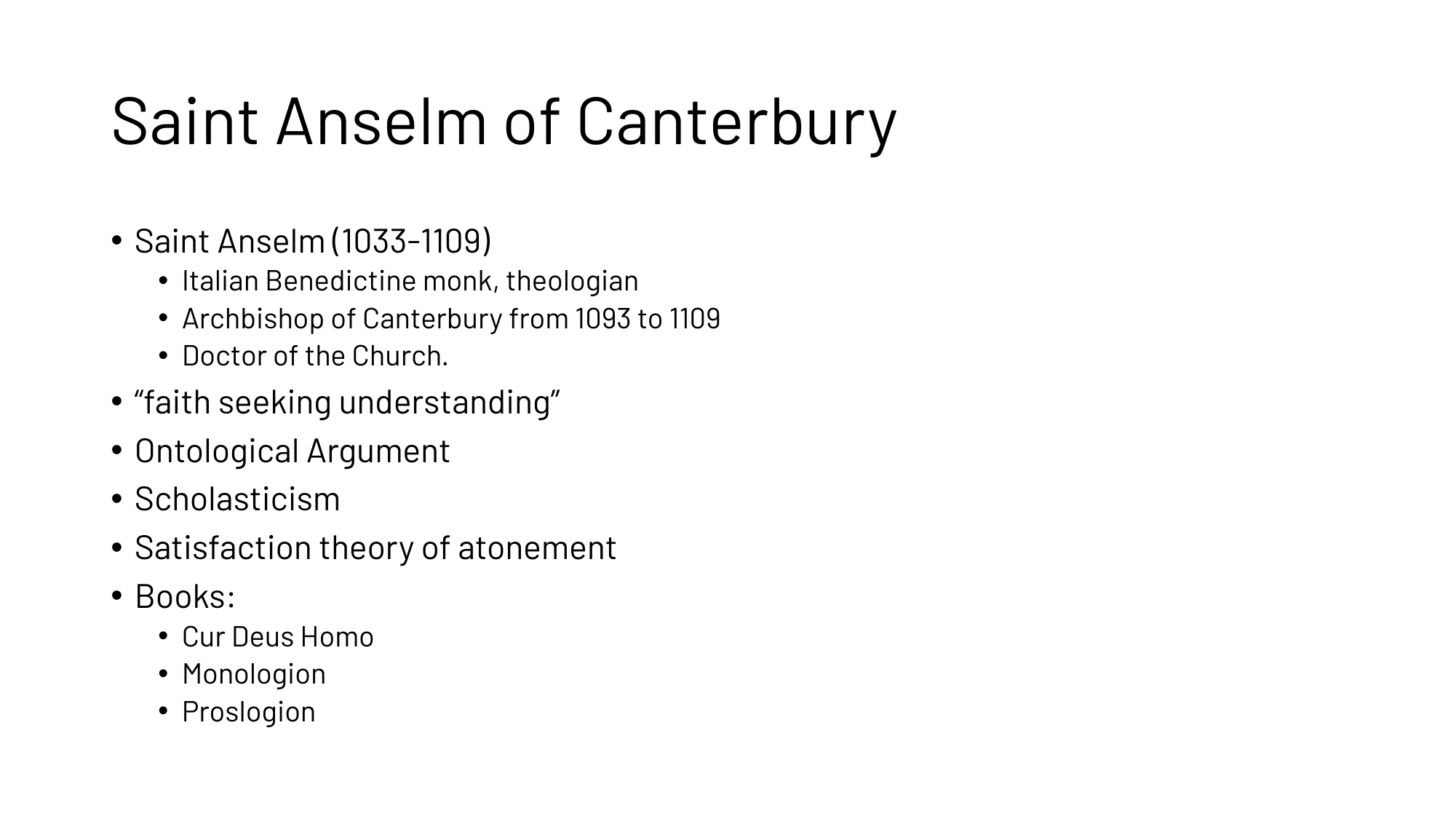

# Saint Anselm of Canterbury
Saint Anselm (1033-1109)
Italian Benedictine monk, theologian
Archbishop of Canterbury from 1093 to 1109
Doctor of the Church.
“faith seeking understanding”
Ontological Argument
Scholasticism
Satisfaction theory of atonement
Books:
Cur Deus Homo
Monologion
Proslogion